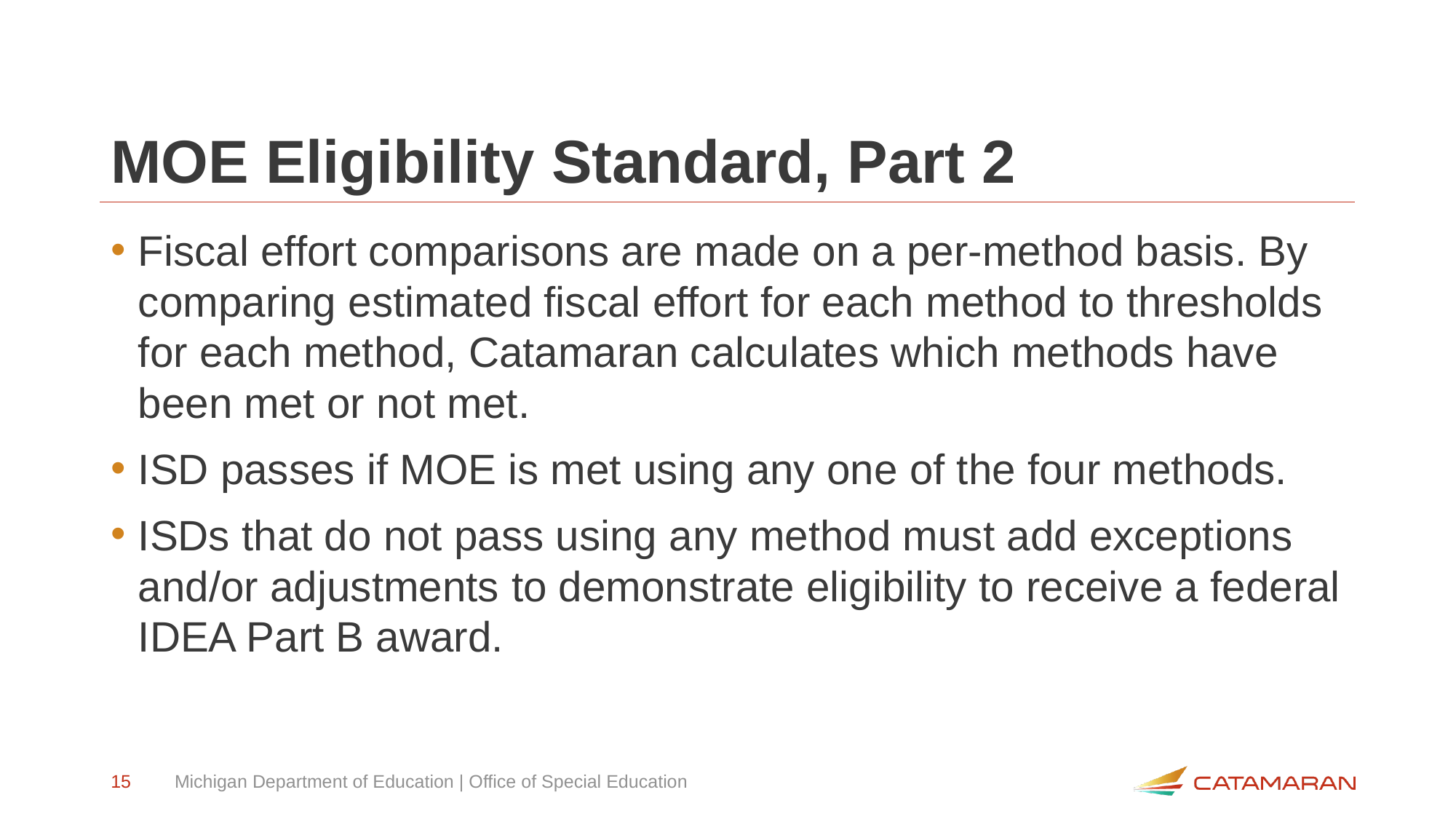

# MOE Eligibility Standard, Part 2
Fiscal effort comparisons are made on a per-method basis. By comparing estimated fiscal effort for each method to thresholds for each method, Catamaran calculates which methods have been met or not met.
ISD passes if MOE is met using any one of the four methods.
ISDs that do not pass using any method must add exceptions and/or adjustments ​to demonstrate eligibility to receive a federal IDEA Part B award.
15
Michigan Department of Education | Office of Special Education